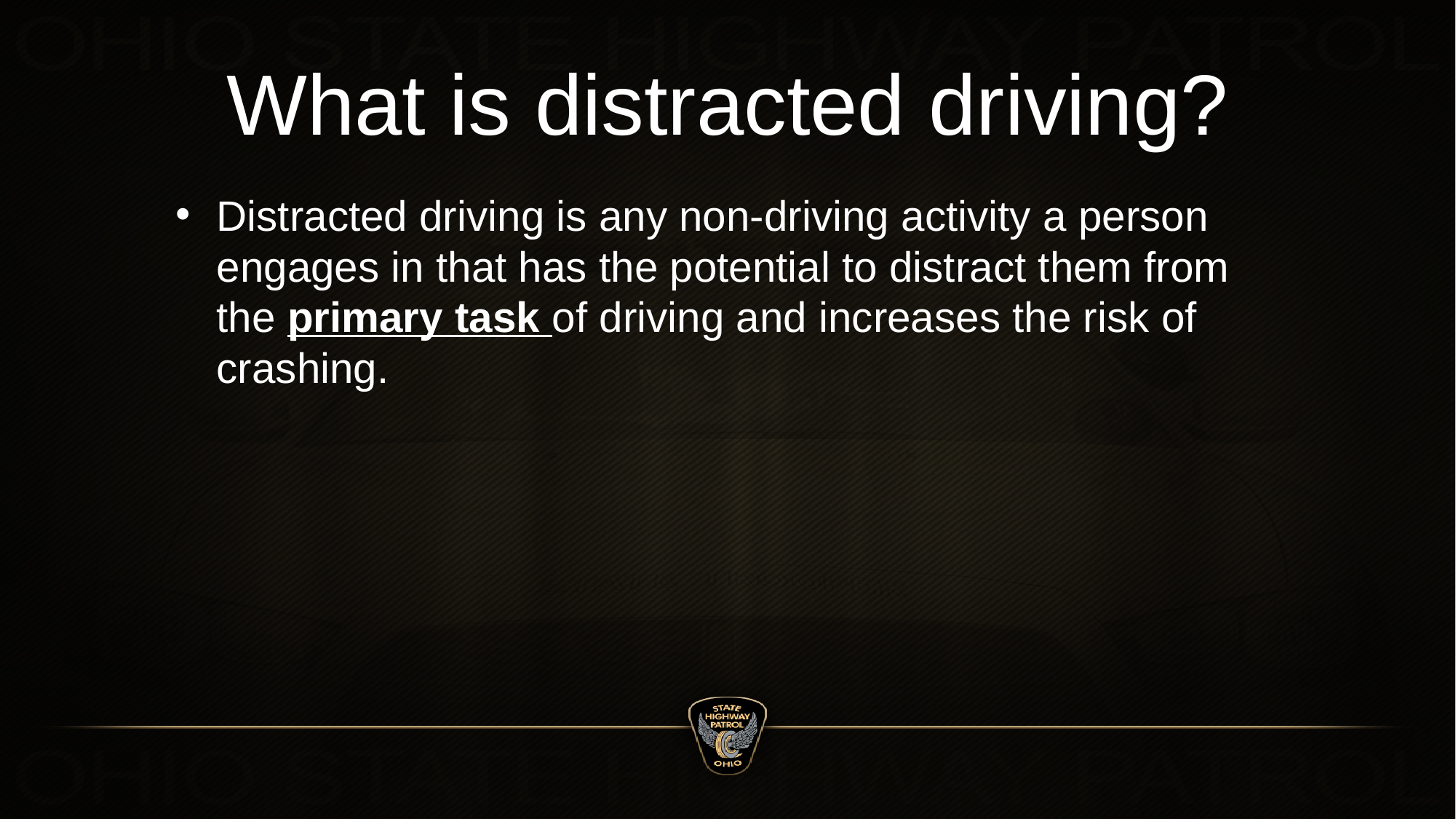

# What is distracted driving?
Distracted driving is any non-driving activity a person engages in that has the potential to distract them from the primary task of driving and increases the risk of crashing.